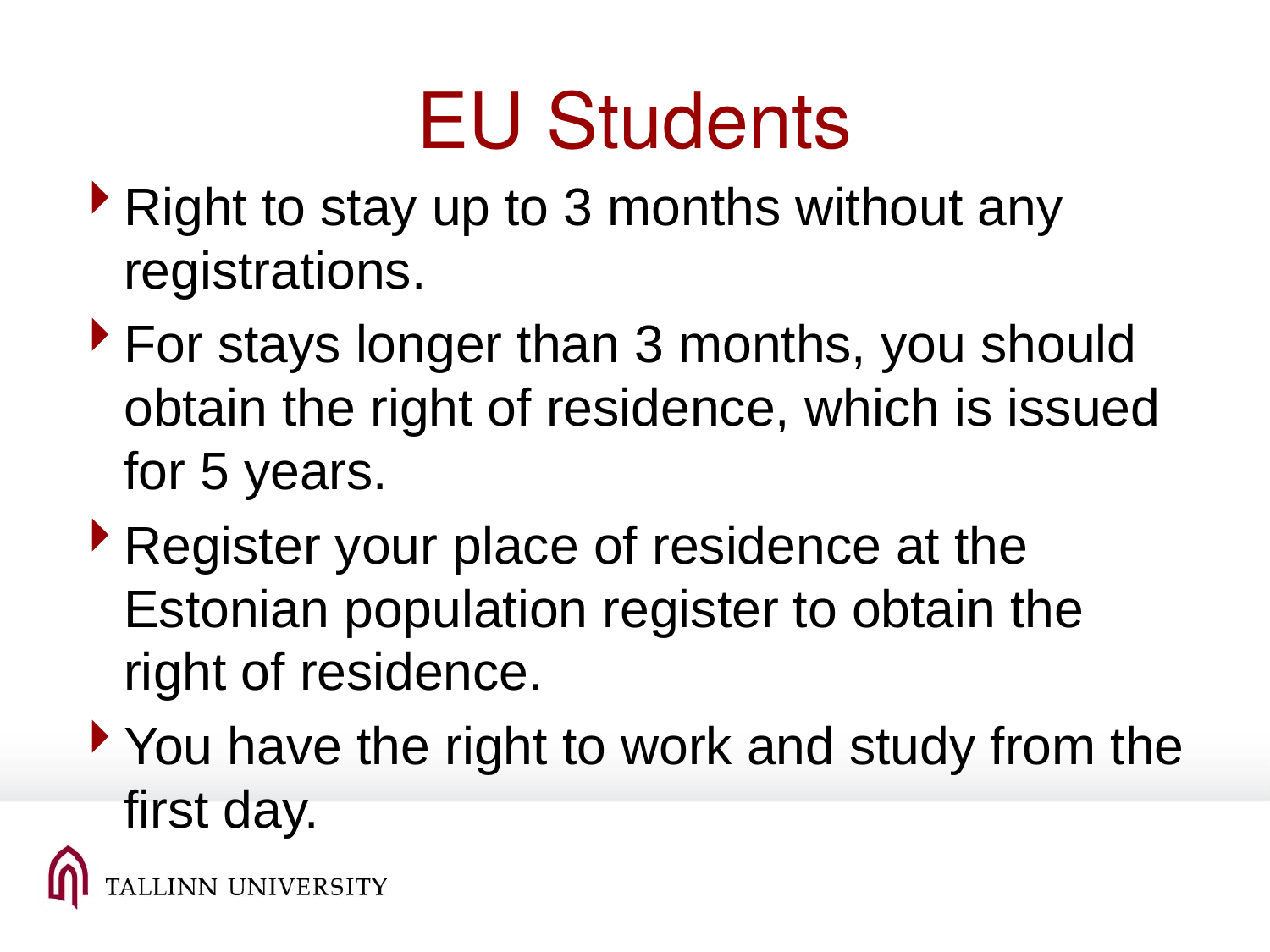

# EU Students
Right to stay up to 3 months without any registrations.
For stays longer than 3 months, you should obtain the right of residence, which is issued for 5 years.
Register your place of residence at the Estonian population register to obtain the right of residence.
You have the right to work and study from the first day.